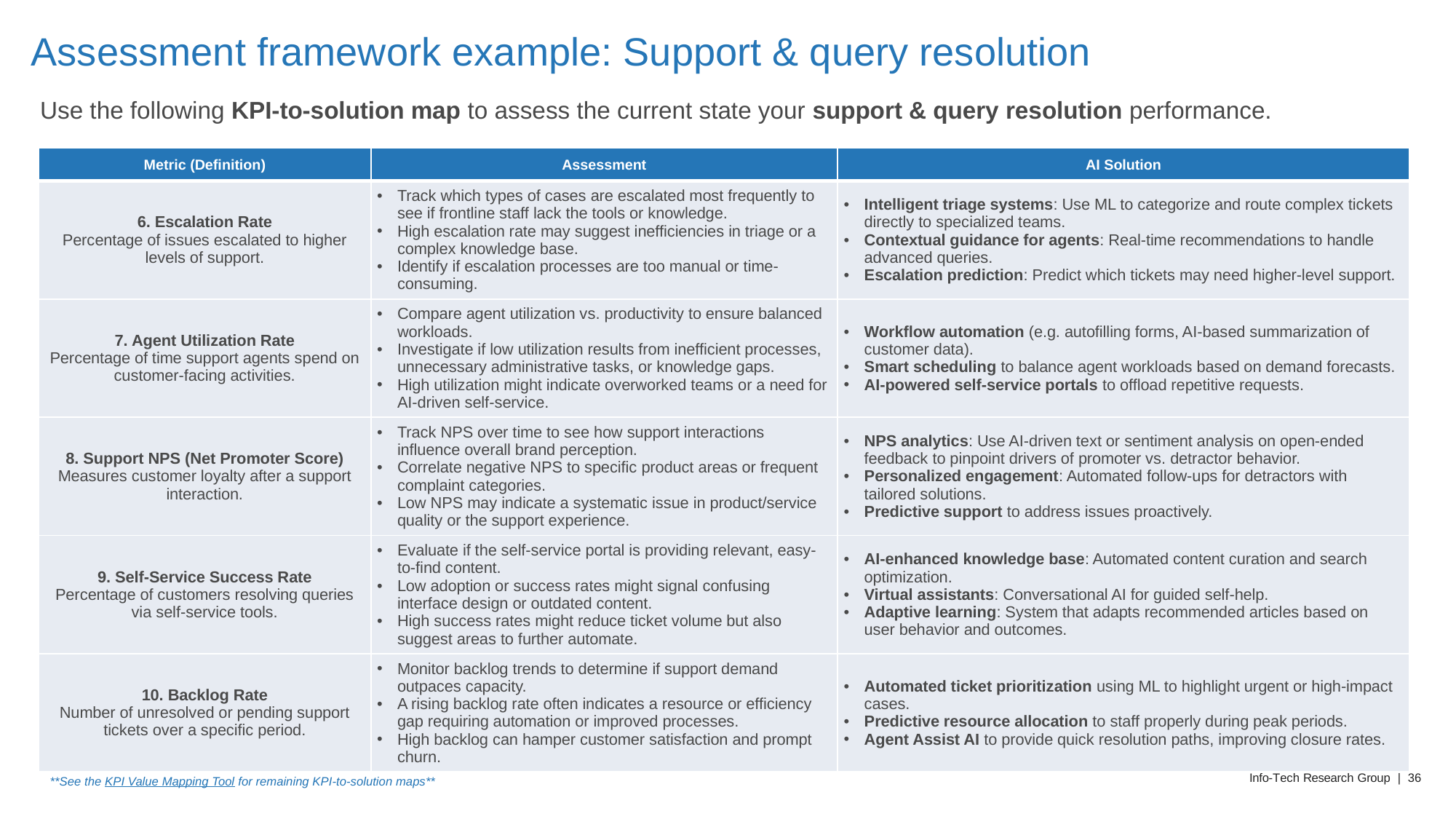

# Assessment framework example: Support & query resolution
Use the following KPI-to-solution map to assess the current state your support & query resolution performance.
| Metric (Definition) | Assessment | AI Solution |
| --- | --- | --- |
| 6. Escalation Rate Percentage of issues escalated to higher levels of support. | Track which types of cases are escalated most frequently to see if frontline staff lack the tools or knowledge. High escalation rate may suggest inefficiencies in triage or a complex knowledge base. Identify if escalation processes are too manual or time-consuming. | Intelligent triage systems: Use ML to categorize and route complex tickets directly to specialized teams. Contextual guidance for agents: Real-time recommendations to handle advanced queries. Escalation prediction: Predict which tickets may need higher-level support. |
| 7. Agent Utilization Rate Percentage of time support agents spend on customer-facing activities. | Compare agent utilization vs. productivity to ensure balanced workloads. Investigate if low utilization results from inefficient processes, unnecessary administrative tasks, or knowledge gaps. High utilization might indicate overworked teams or a need for AI-driven self-service. | Workflow automation (e.g. autofilling forms, AI-based summarization of customer data). Smart scheduling to balance agent workloads based on demand forecasts. AI-powered self-service portals to offload repetitive requests. |
| 8. Support NPS (Net Promoter Score) Measures customer loyalty after a support interaction. | Track NPS over time to see how support interactions influence overall brand perception. Correlate negative NPS to specific product areas or frequent complaint categories. Low NPS may indicate a systematic issue in product/service quality or the support experience. | NPS analytics: Use AI-driven text or sentiment analysis on open-ended feedback to pinpoint drivers of promoter vs. detractor behavior. Personalized engagement: Automated follow-ups for detractors with tailored solutions. Predictive support to address issues proactively. |
| 9. Self-Service Success Rate Percentage of customers resolving queries via self-service tools. | Evaluate if the self-service portal is providing relevant, easy-to-find content. Low adoption or success rates might signal confusing interface design or outdated content. High success rates might reduce ticket volume but also suggest areas to further automate. | AI-enhanced knowledge base: Automated content curation and search optimization. Virtual assistants: Conversational AI for guided self-help. Adaptive learning: System that adapts recommended articles based on user behavior and outcomes. |
| 10. Backlog Rate Number of unresolved or pending support tickets over a specific period. | Monitor backlog trends to determine if support demand outpaces capacity. A rising backlog rate often indicates a resource or efficiency gap requiring automation or improved processes. High backlog can hamper customer satisfaction and prompt churn. | Automated ticket prioritization using ML to highlight urgent or high-impact cases. Predictive resource allocation to staff properly during peak periods. Agent Assist AI to provide quick resolution paths, improving closure rates. |
**See the KPI Value Mapping Tool for remaining KPI-to-solution maps**